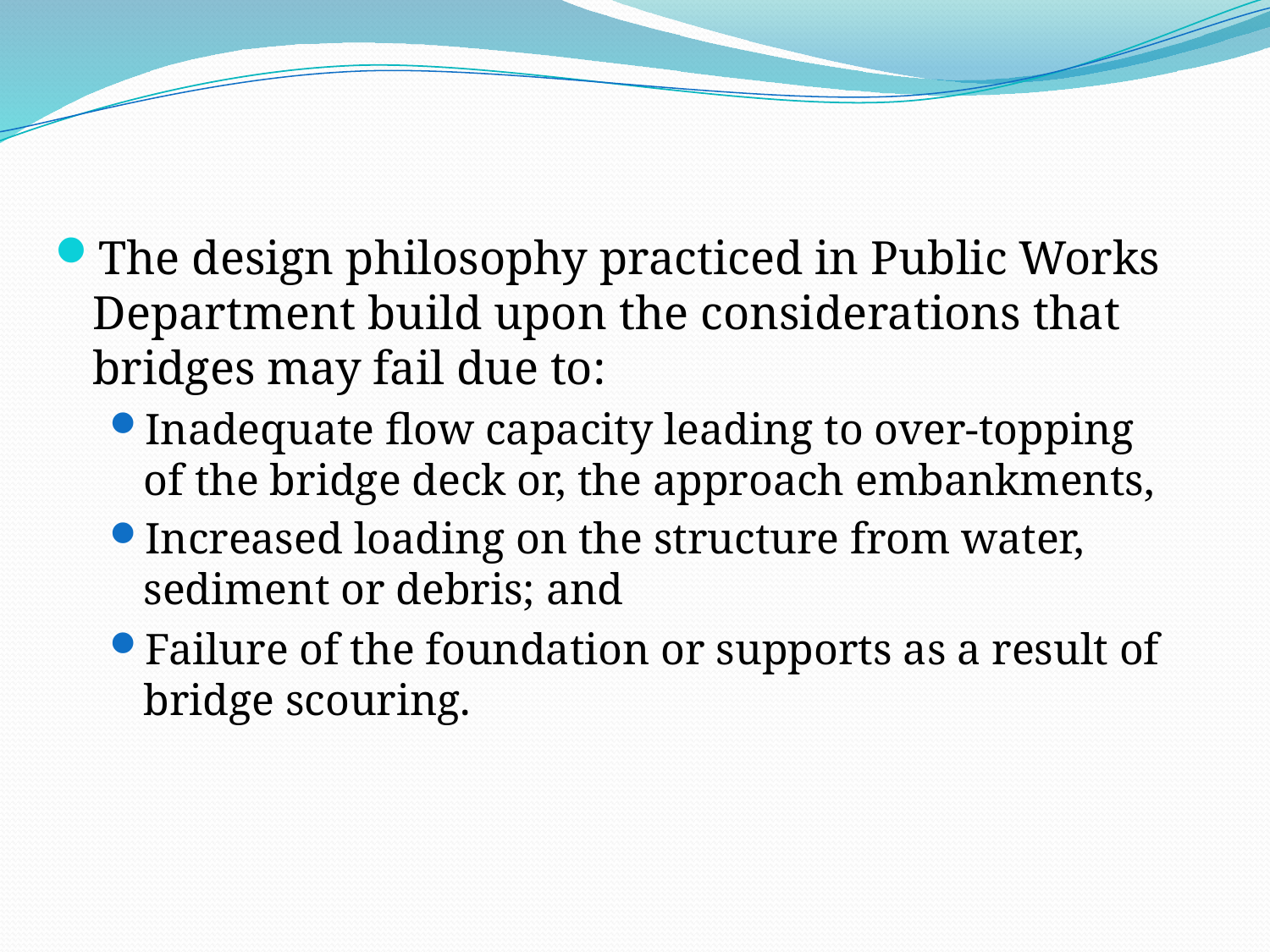

The design philosophy practiced in Public Works Department build upon the considerations that bridges may fail due to:
Inadequate flow capacity leading to over-topping of the bridge deck or, the approach embankments,
Increased loading on the structure from water, sediment or debris; and
Failure of the foundation or supports as a result of bridge scouring.